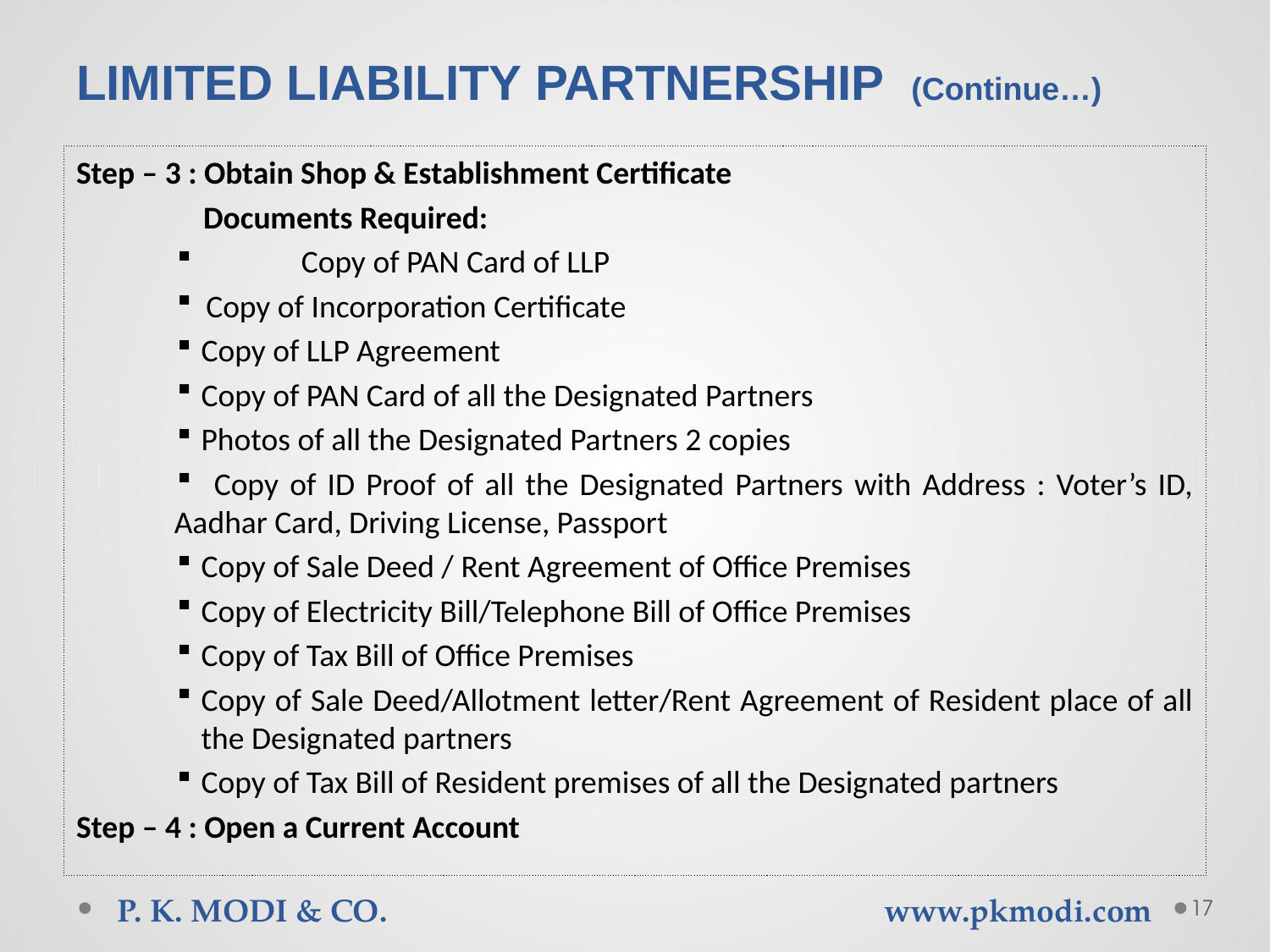

# LIMITED LIABILITY PARTNERSHIP  (Continue…)
Step – 3 : Obtain Shop & Establishment Certificate
	Documents Required:
	Copy of PAN Card of LLP
  Copy of Incorporation Certificate
Copy of LLP Agreement
Copy of PAN Card of all the Designated Partners
Photos of all the Designated Partners 2 copies
  Copy of ID Proof of all the Designated Partners with Address : Voter’s ID, Aadhar Card, Driving License, Passport
Copy of Sale Deed / Rent Agreement of Office Premises
Copy of Electricity Bill/Telephone Bill of Office Premises
Copy of Tax Bill of Office Premises
Copy of Sale Deed/Allotment letter/Rent Agreement of Resident place of all the Designated partners
Copy of Tax Bill of Resident premises of all the Designated partners
Step – 4 : Open a Current Account

17
P. K. MODI & CO.
www.pkmodi.com